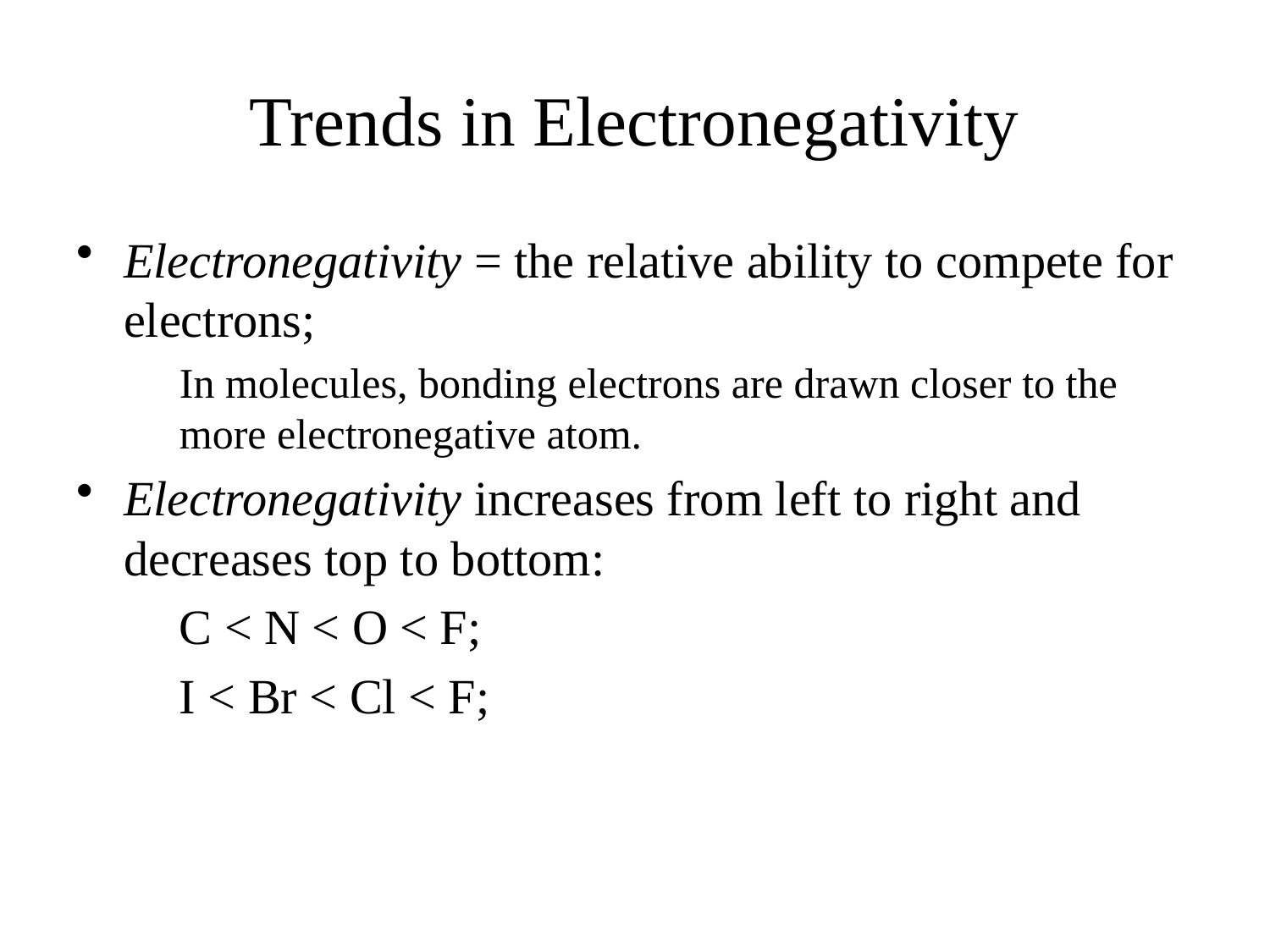

# Trends in Electronegativity
Electronegativity = the relative ability to compete for electrons;
	In molecules, bonding electrons are drawn closer to the more electronegative atom.
Electronegativity increases from left to right and decreases top to bottom:
	C < N < O < F;
	I < Br < Cl < F;